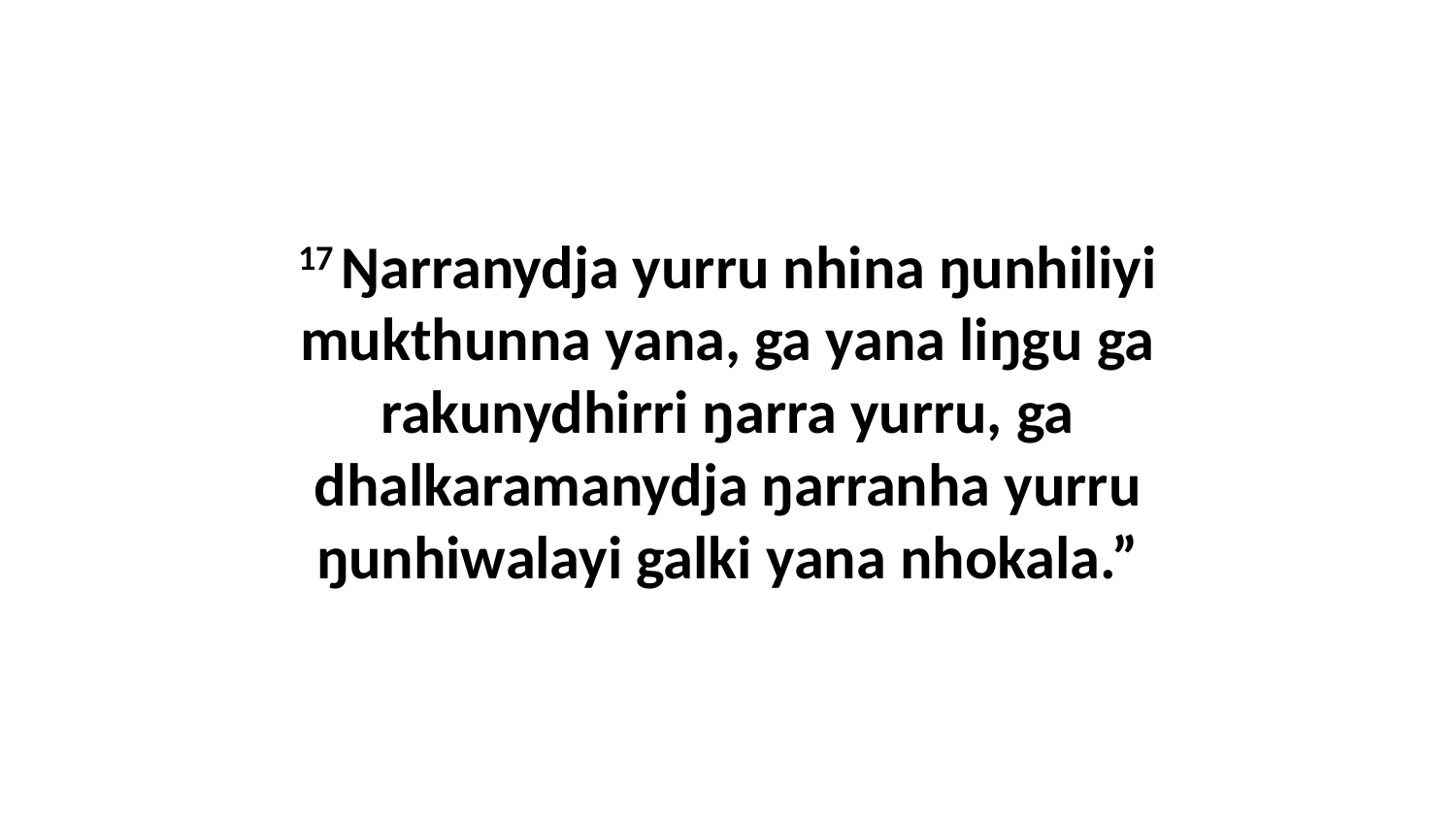

17 Ŋarranydja yurru nhina ŋunhiliyi mukthunna yana, ga yana liŋgu ga rakunydhirri ŋarra yurru, ga dhalkaramanydja ŋarranha yurru ŋunhiwalayi galki yana nhokala.”